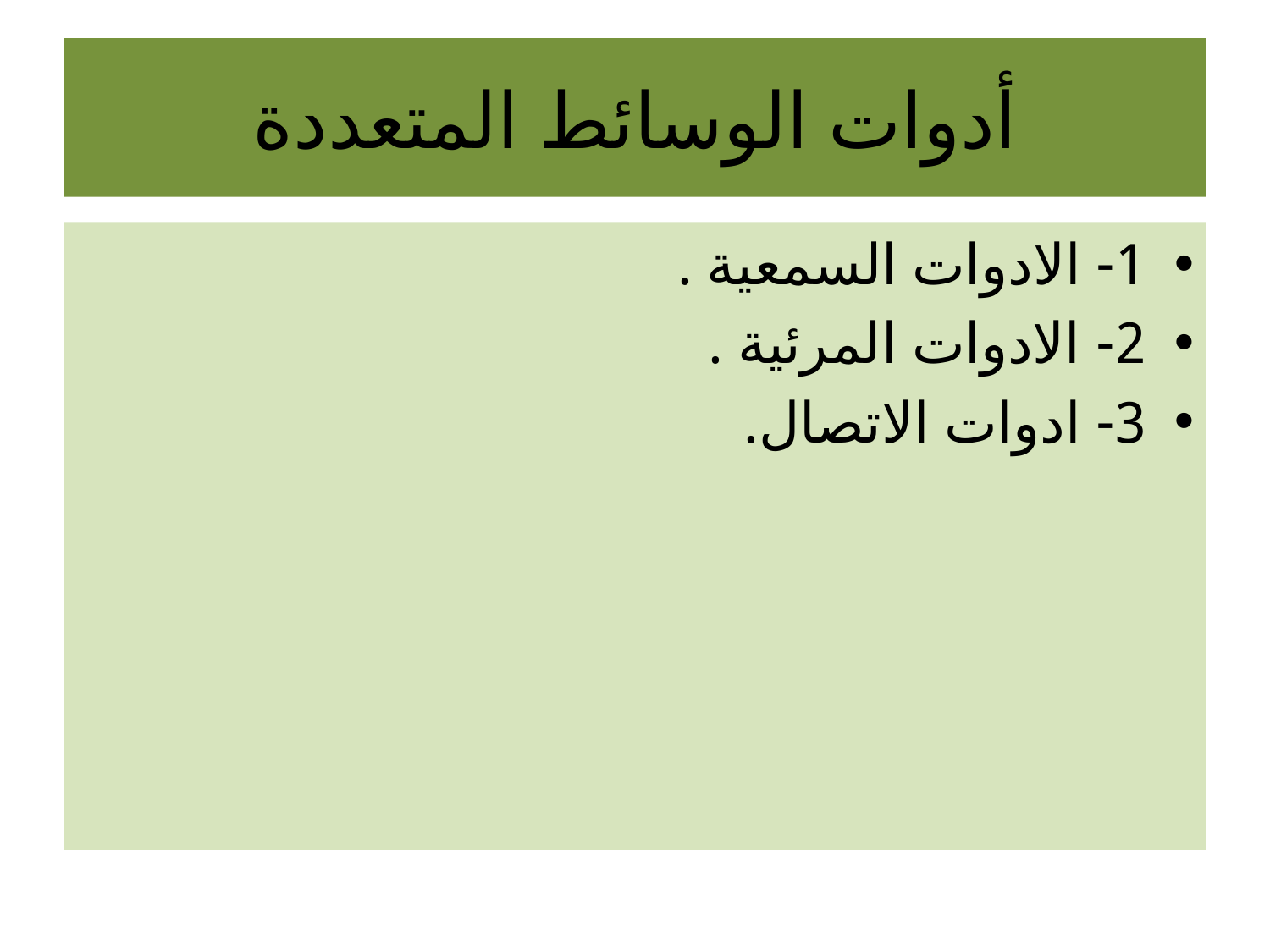

# أدوات الوسائط المتعددة
1- الادوات السمعية .
2- الادوات المرئية .
3- ادوات الاتصال.